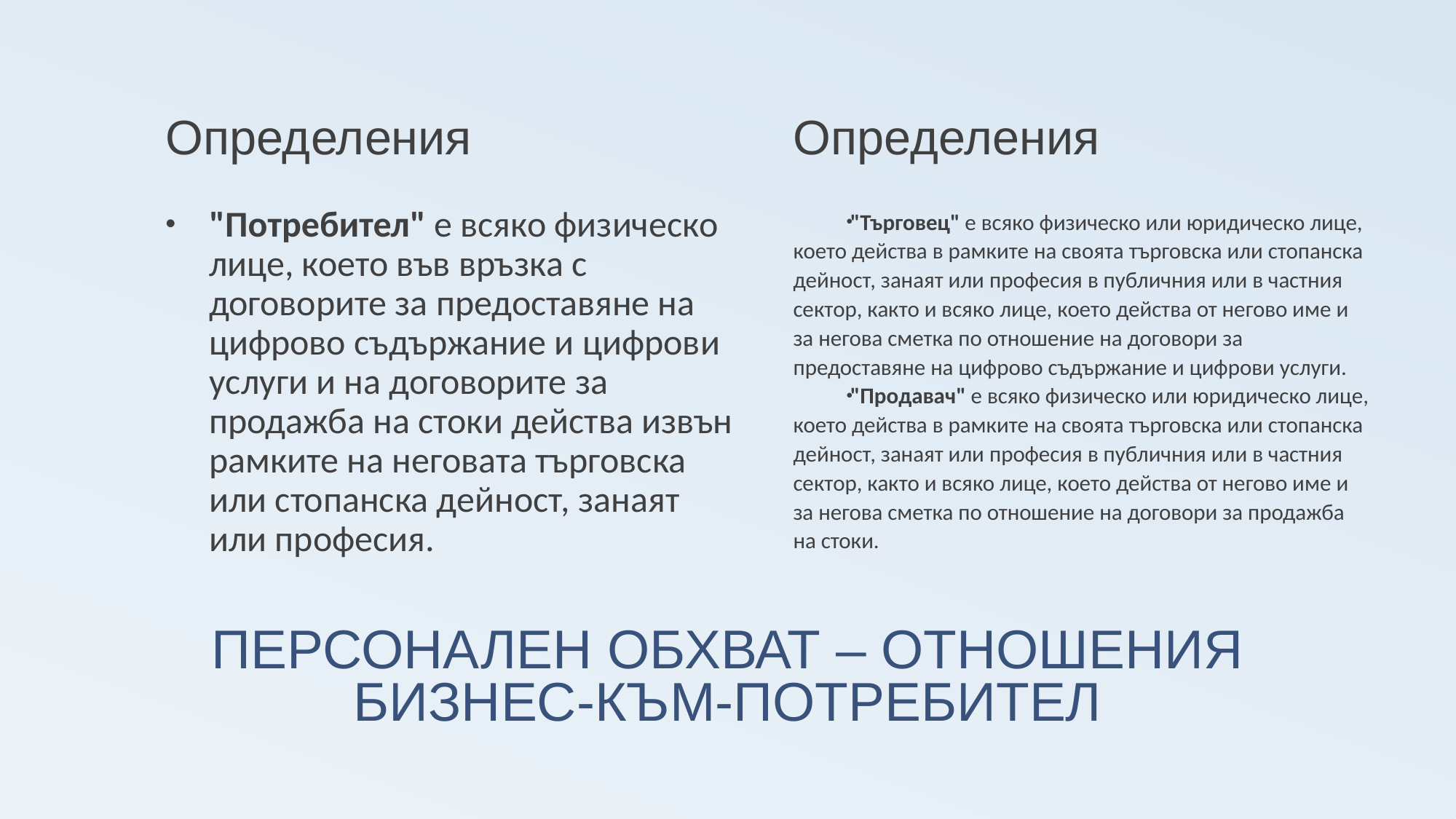

Определения
Определения
"Потребител" е всяко физическо лице, което във връзка с договорите за предоставяне на цифрово съдържание и цифрови услуги и на договорите за продажба на стоки действа извън рамките на неговата търговска или стопанска дейност, занаят или професия.

"Търговец" е всяко физическо или юридическо лице, което действа в рамките на своята търговска или стопанска дейност, занаят или професия в публичния или в частния сектор, както и всяко лице, което действа от негово име и за негова сметка по отношение на договори за предоставяне на цифрово съдържание и цифрови услуги.
"Продавач" е всяко физическо или юридическо лице, което действа в рамките на своята търговска или стопанска дейност, занаят или професия в публичния или в частния сектор, както и всяко лице, което действа от негово име и за негова сметка по отношение на договори за продажба на стоки.

# ПЕРСОНАЛЕН ОБХВАТ – ОТНОШЕНИЯ БИЗНЕС-КЪМ-ПОТРЕБИТЕЛ